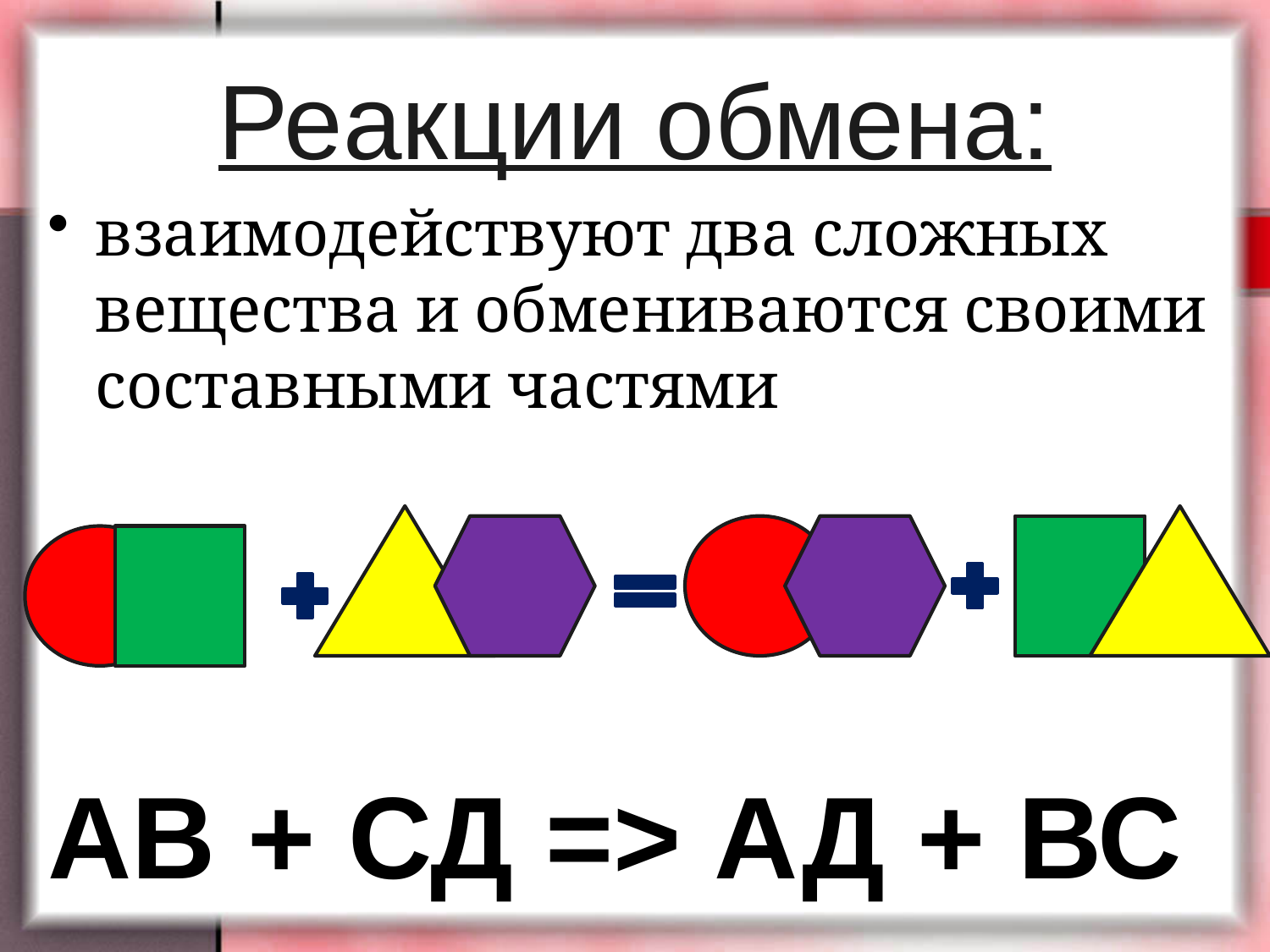

# Реакции обмена:
взаимодействуют два сложных вещества и обменива­ются своими составными частями

АВ + СД => АД + ВС